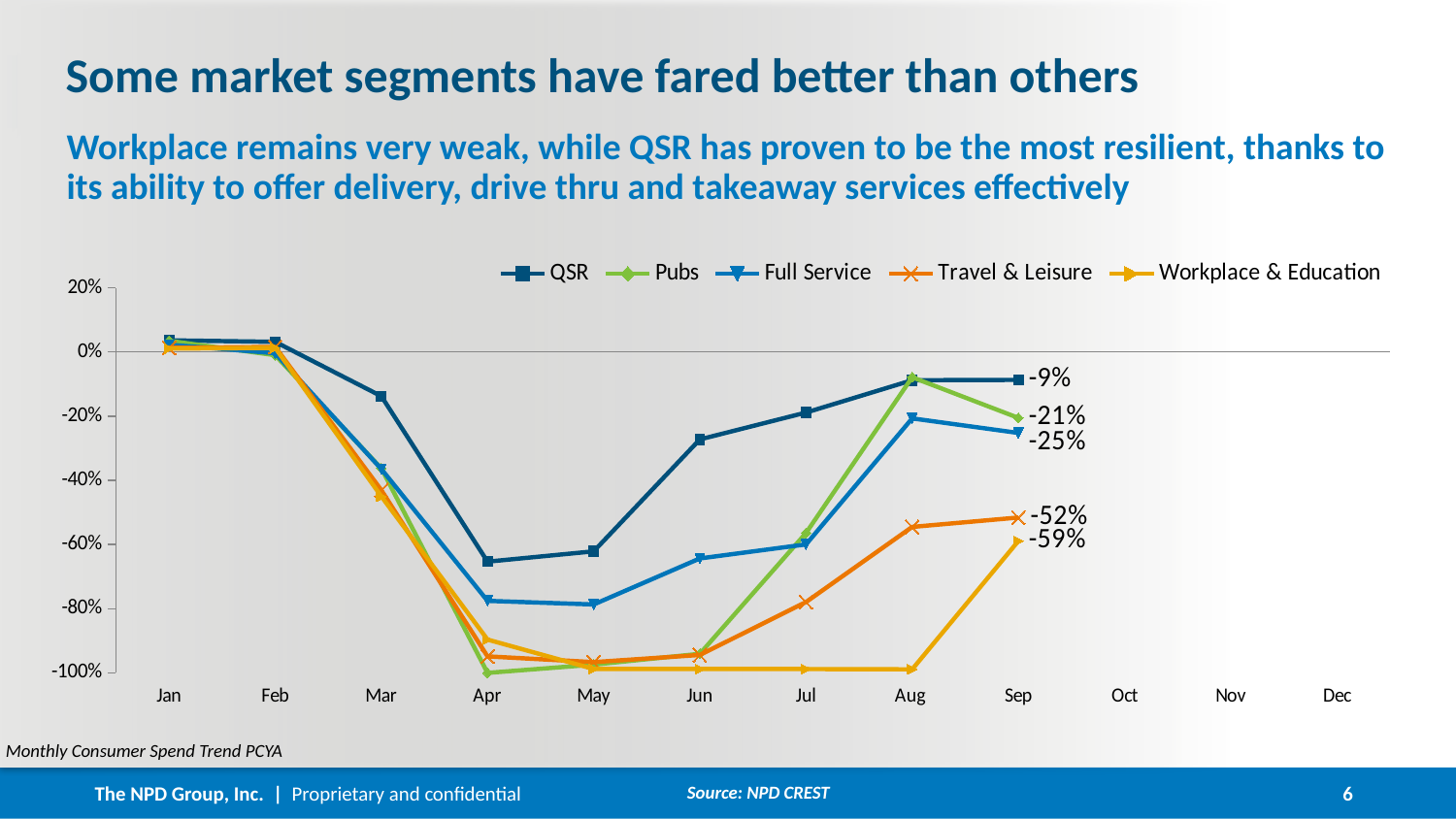

# Some market segments have fared better than others
Workplace remains very weak, while QSR has proven to be the most resilient, thanks to its ability to offer delivery, drive thru and takeaway services effectively

### Chart

| Category | QSR | Pubs | Full Service | Travel & Leisure | Workplace & Education |
|---|---|---|---|---|---|
| Jan | 0.03639570306236983 | 0.03485358901269775 | 0.02278606965174146 | 0.012966532328719138 | 0.010555555555555651 |
| Feb | 0.03165356926965979 | -0.009899836943862095 | -0.0038064165307232223 | 0.0158889446395718 | 0.012804097311139628 |
| Mar | -0.1377457002457002 | -0.36298281954429157 | -0.36491448956038197 | -0.43083405986631795 | -0.4503105590062112 |
| Apr | -0.6535548100854887 | -1.0 | -0.7756735650136666 | -0.9487179487179487 | -0.8964076858813701 |
| May | -0.6213299476273608 | -0.9743350926213391 | -0.7868239355581128 | -0.9665649076900712 | -0.9878738884397736 |
| Jun | -0.27237710931768166 | -0.9406522563519151 | -0.643397729535949 | -0.944243955250812 | -0.9880534082923401 |
| Jul | -0.18871099572094807 | -0.5641632170313424 | -0.5997355496788817 | -0.7793274445994112 | -0.9880478087649402 |
| Aug  | -0.08799464827870118 | -0.07869649805447465 | -0.2068826237983683 | -0.5451858108108107 | -0.9890965732087228 |
| Sep | -0.08689229699787115 | -0.20526623756582796 | -0.25227937381730603 | -0.516045799064667 | -0.5892090741876149 |
| Oct | None | None | None | None | None |
| Nov | None | None | None | None | None |
| Dec | None | None | None | None | None |
Monthly Consumer Spend Trend PCYA
6
Source: NPD CREST